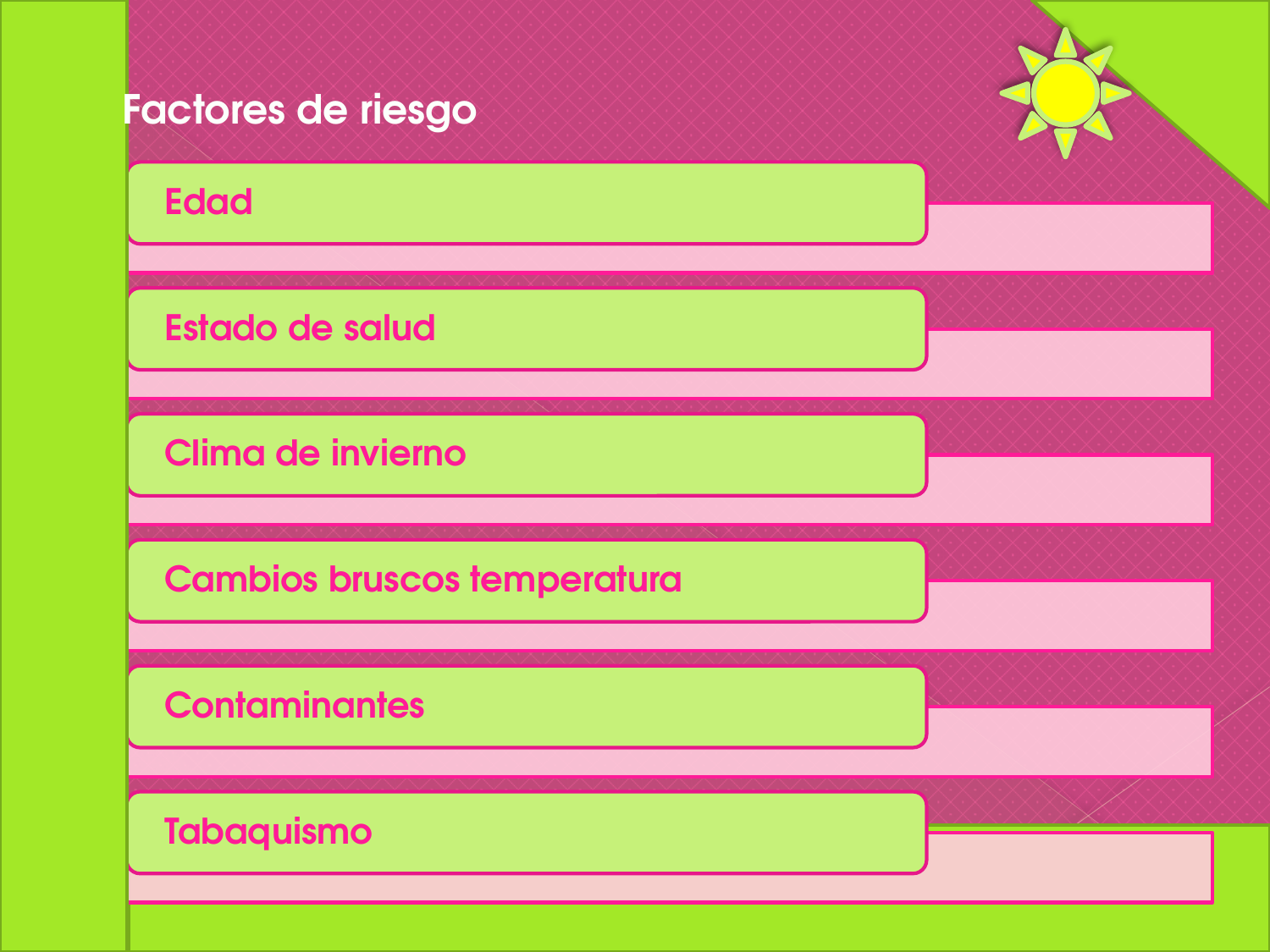

# Factores de riesgo

Edad
Estado de salud
Clima de invierno
Cambios bruscos temperatura
Contaminantes
Tabaquismo